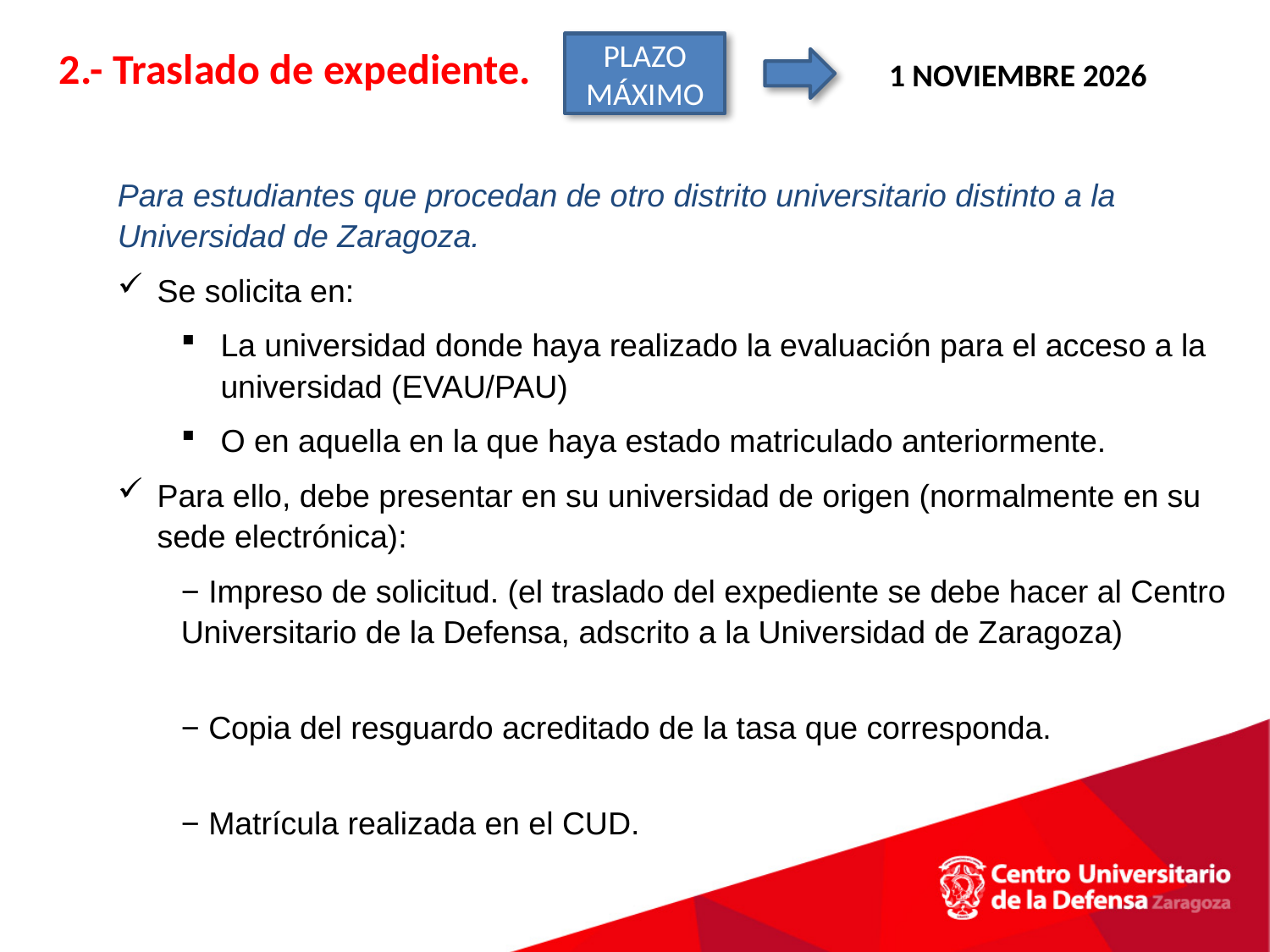

PLAZO MÁXIMO
2.- Traslado de expediente.

1 NOVIEMBRE 2026
Para estudiantes que procedan de otro distrito universitario distinto a la Universidad de Zaragoza.
Se solicita en:
La universidad donde haya realizado la evaluación para el acceso a la universidad (EVAU/PAU)
O en aquella en la que haya estado matriculado anteriormente.
Para ello, debe presentar en su universidad de origen (normalmente en su sede electrónica):
− Impreso de solicitud. (el traslado del expediente se debe hacer al Centro Universitario de la Defensa, adscrito a la Universidad de Zaragoza)
− Copia del resguardo acreditado de la tasa que corresponda.
− Matrícula realizada en el CUD.